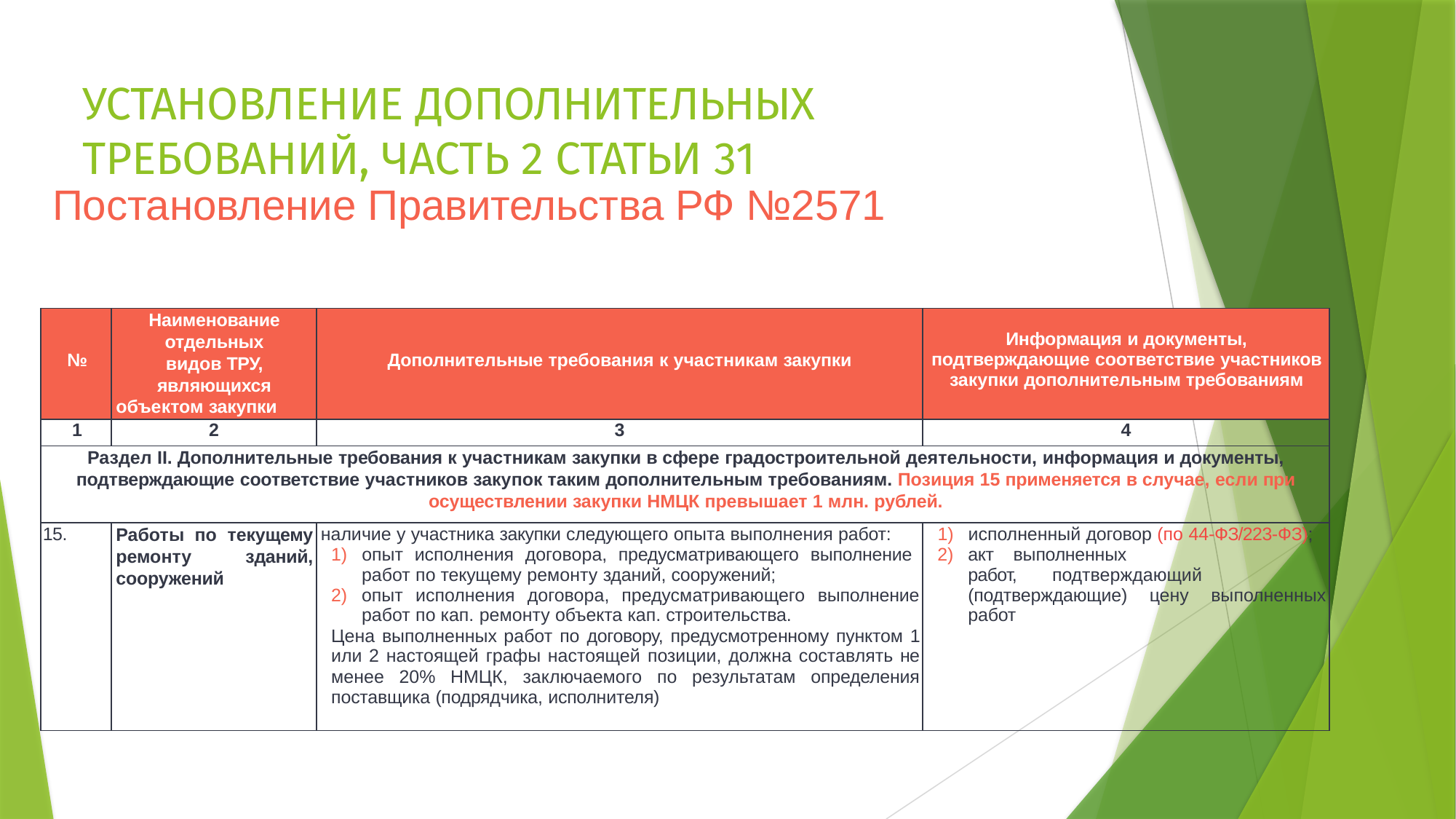

# УСТАНОВЛЕНИЕ ДОПОЛНИТЕЛЬНЫХ ТРЕБОВАНИЙ, ЧАСТЬ 2 СТАТЬИ 31
Постановление Правительства РФ №2571
| № | Наименование отдельных видов ТРУ, являющихся объектом закупки | Дополнительные требования к участникам закупки | Информация и документы, подтверждающие соответствие участников закупки дополнительным требованиям |
| --- | --- | --- | --- |
| 1 | 2 | 3 | 4 |
| Раздел II. Дополнительные требования к участникам закупки в сфере градостроительной деятельности, информация и документы, подтверждающие соответствие участников закупок таким дополнительным требованиям. Позиция 15 применяется в случае, если при осуществлении закупки НМЦК превышает 1 млн. рублей. |  |  |  |
| 15. | Работы по текущему ремонту зданий, сооружений | наличие у участника закупки следующего опыта выполнения работ: опыт исполнения договора, предусматривающего выполнение работ по текущему ремонту зданий, сооружений; опыт исполнения договора, предусматривающего выполнение работ по кап. ремонту объекта кап. строительства. Цена выполненных работ по договору, предусмотренному пунктом 1 или 2 настоящей графы настоящей позиции, должна составлять не менее 20% НМЦК, заключаемого по результатам определения поставщика (подрядчика, исполнителя) | исполненный договор (по 44-ФЗ/223-ФЗ); акт выполненных работ, подтверждающий (подтверждающие) цену выполненных работ |